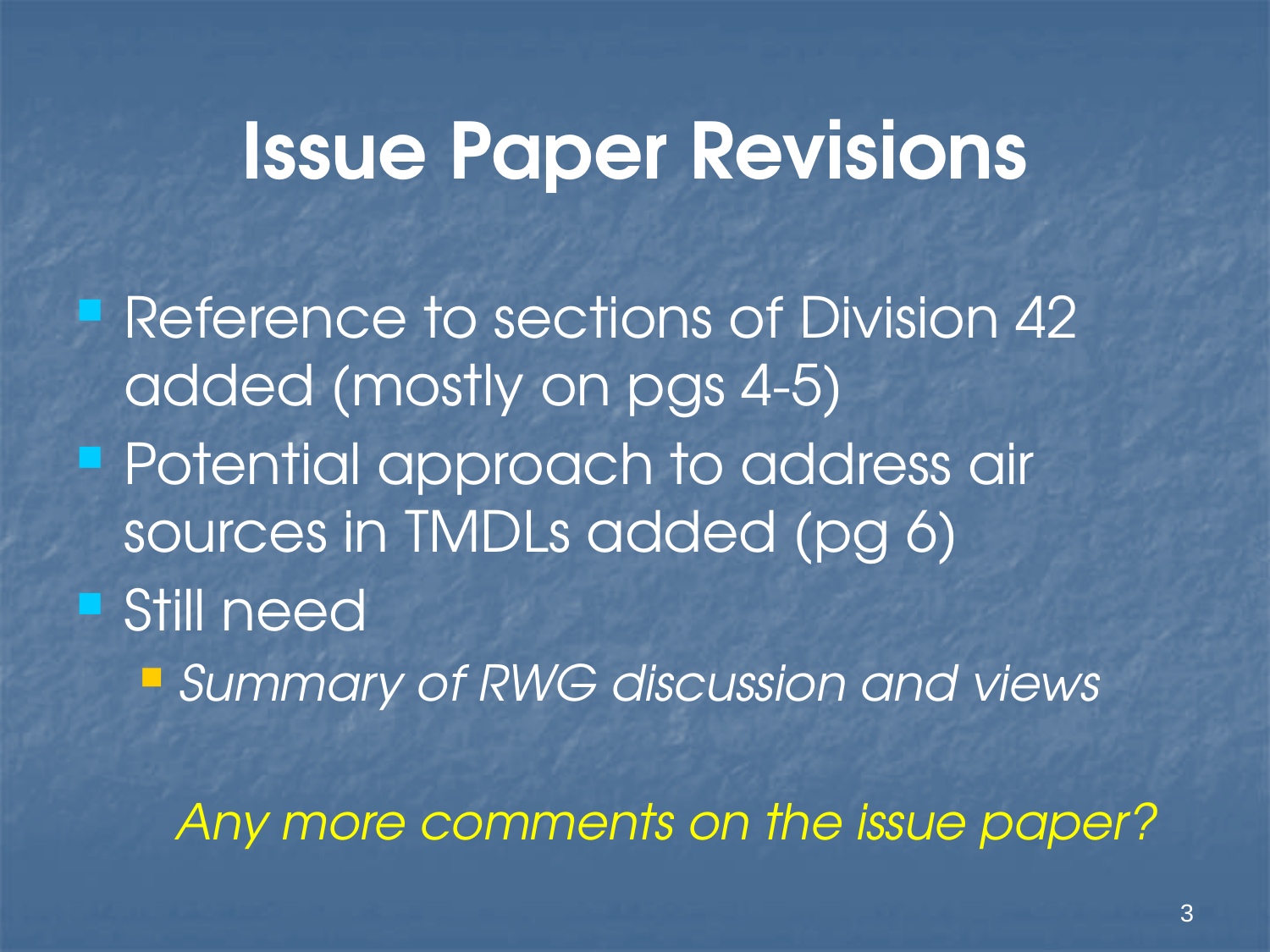

# Issue Paper Revisions
Reference to sections of Division 42 added (mostly on pgs 4-5)
Potential approach to address air sources in TMDLs added (pg 6)
Still need
Summary of RWG discussion and views

Any more comments on the issue paper?

3